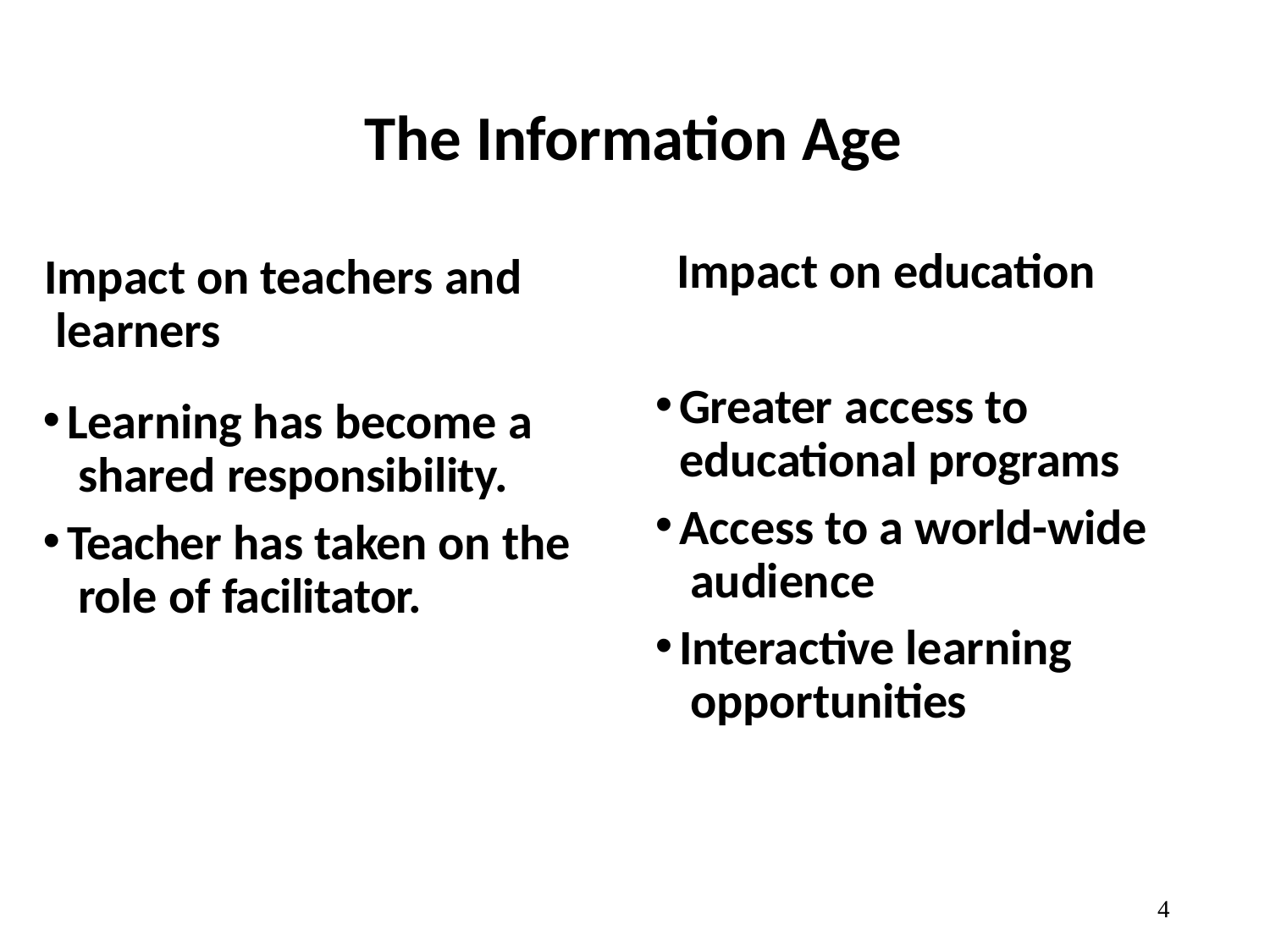

# The Information Age
Impact on education

Greater access to  educational programs
Access to a world-wide  audience
Interactive learning  opportunities
Impact on teachers and  learners
Learning has become a  shared responsibility.
Teacher has taken on the  role of facilitator.
4